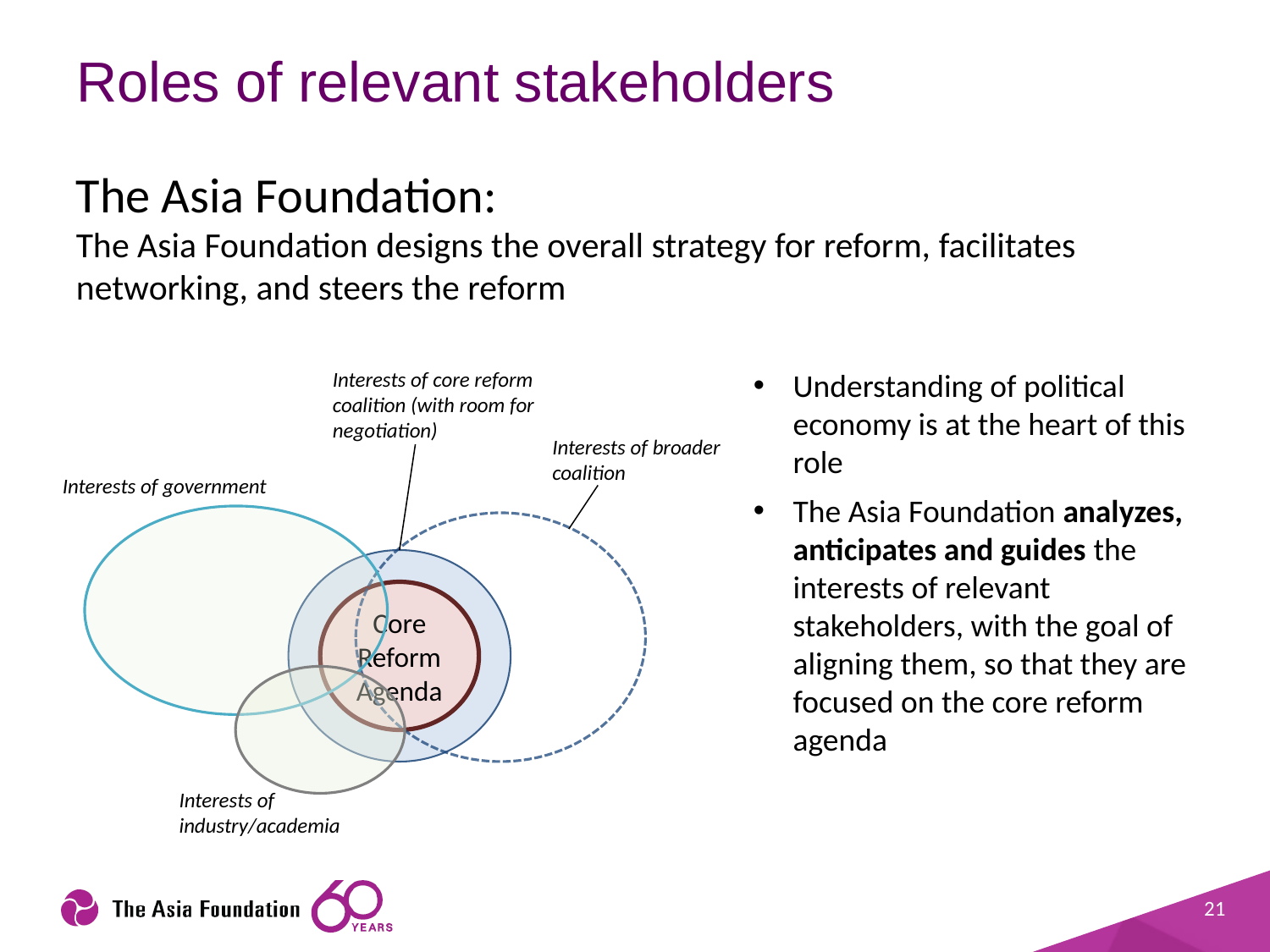

# Roles of relevant stakeholders
The Asia Foundation:
The Asia Foundation designs the overall strategy for reform, facilitates networking, and steers the reform

Interests of core reform coalition (with room for negotiation)
Understanding of political economy is at the heart of this role
The Asia Foundation analyzes, anticipates and guides the interests of relevant stakeholders, with the goal of aligning them, so that they are focused on the core reform agenda

Interests of broader coalition
Interests of government

Core Reform Agenda

Interests of industry/academia
21